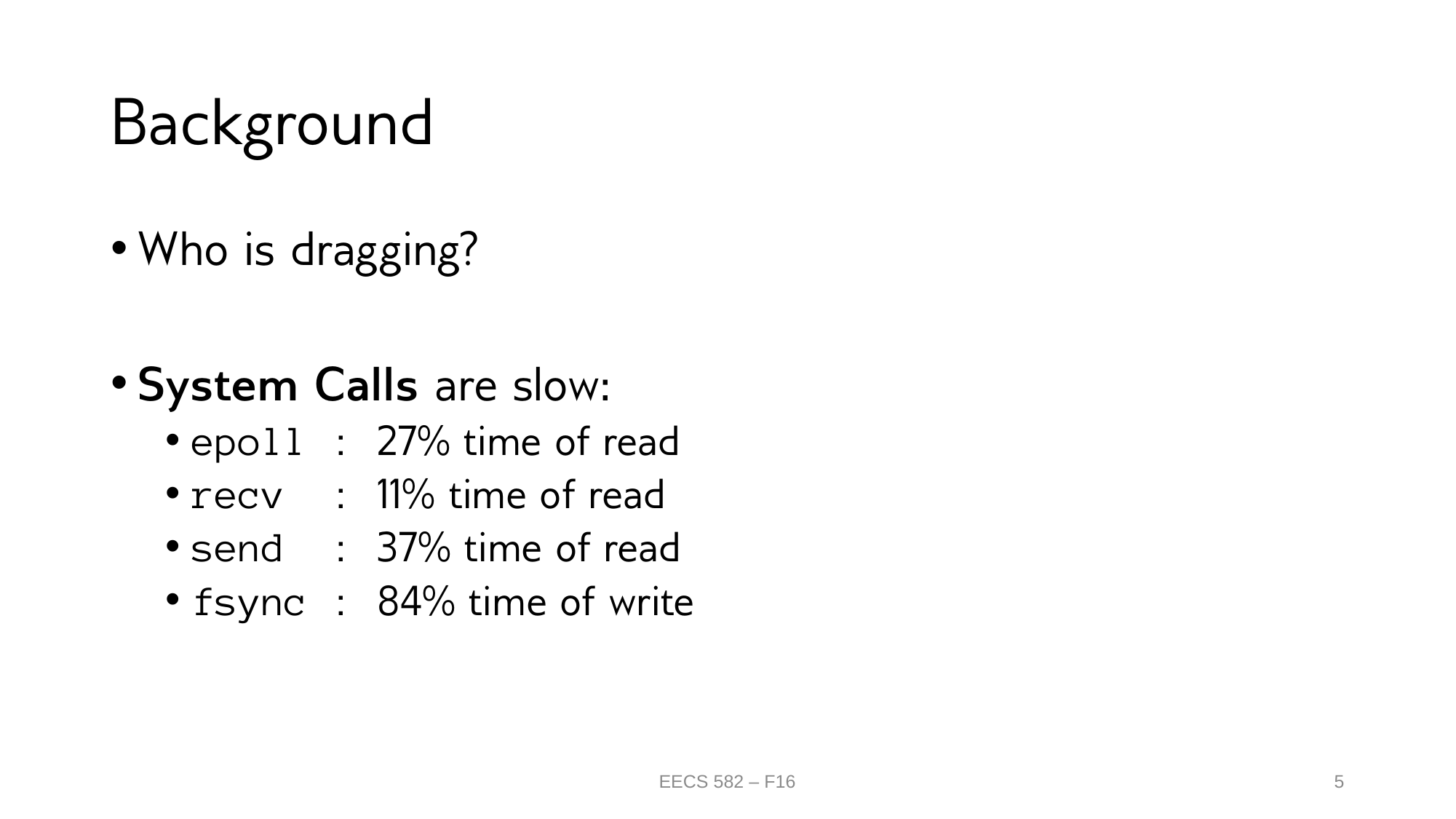

# Background
Who is dragging?

System Calls are slow:
epoll : 27% time of read
recv  : 11% time of read
send  : 37% time of read
fsync : 84% time of write

EECS 582 – F16
5